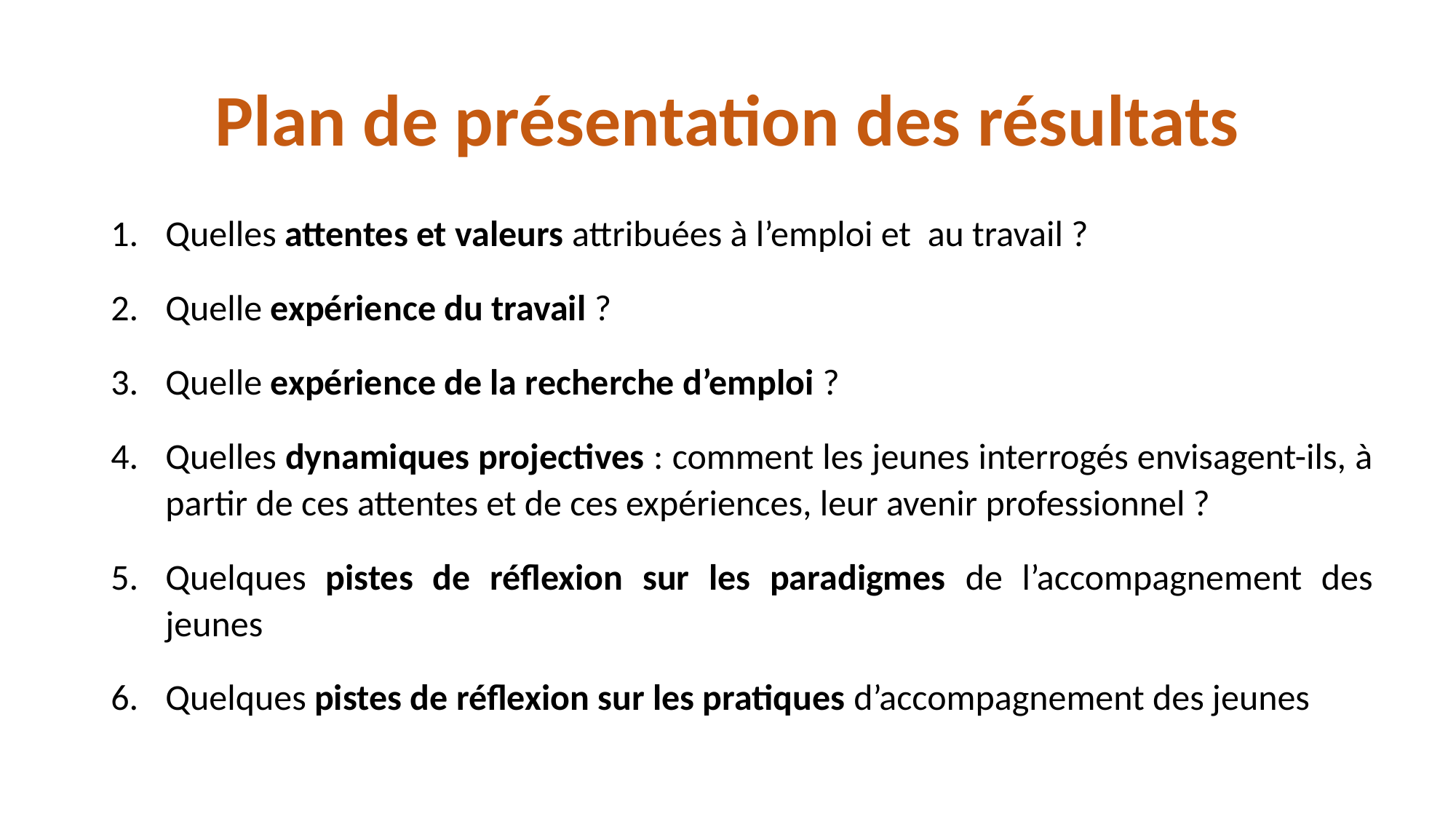

# Plan de présentation des résultats
Quelles attentes et valeurs attribuées à l’emploi et  au travail ?
Quelle expérience du travail ?
Quelle expérience de la recherche d’emploi ?
Quelles dynamiques projectives : comment les jeunes interrogés envisagent-ils, à partir de ces attentes et de ces expériences, leur avenir professionnel ?
Quelques pistes de réflexion sur les paradigmes de l’accompagnement des jeunes
Quelques pistes de réflexion sur les pratiques d’accompagnement des jeunes